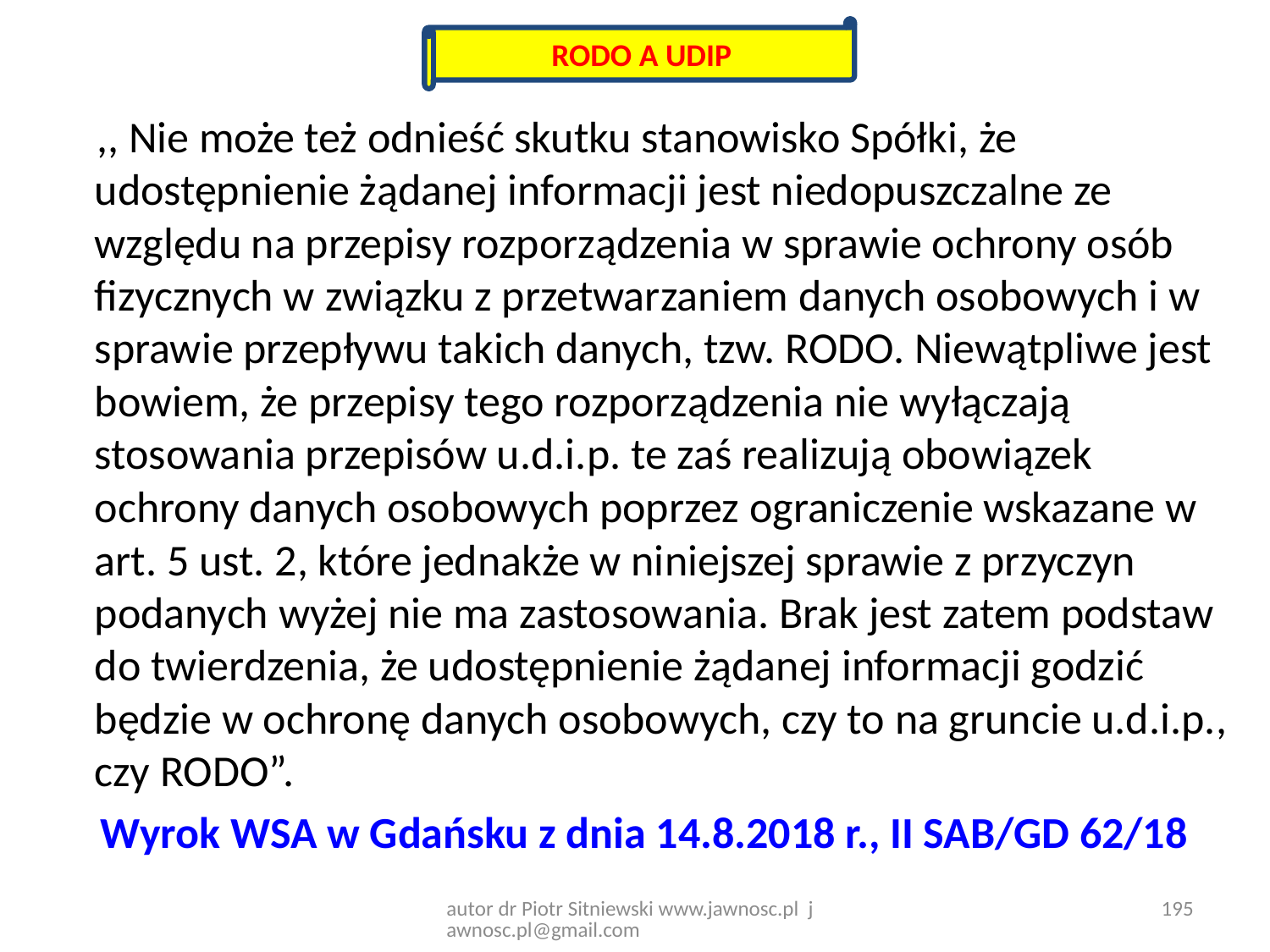

RODO A UDIP
     ,, Nie może też odnieść skutku stanowisko Spółki, że udostępnienie żądanej informacji jest niedopuszczalne ze względu na przepisy rozporządzenia w sprawie ochrony osób fizycznych w związku z przetwarzaniem danych osobowych i w sprawie przepływu takich danych, tzw. RODO. Niewątpliwe jest bowiem, że przepisy tego rozporządzenia nie wyłączają stosowania przepisów u.d.i.p. te zaś realizują obowiązek ochrony danych osobowych poprzez ograniczenie wskazane w art. 5 ust. 2, które jednakże w niniejszej sprawie z przyczyn podanych wyżej nie ma zastosowania. Brak jest zatem podstaw do twierdzenia, że udostępnienie żądanej informacji godzić będzie w ochronę danych osobowych, czy to na gruncie u.d.i.p., czy RODO”.
 Wyrok WSA w Gdańsku z dnia 14.8.2018 r., II SAB/GD 62/18
195
autor dr Piotr Sitniewski www.jawnosc.pl  jawnosc.pl@gmail.com